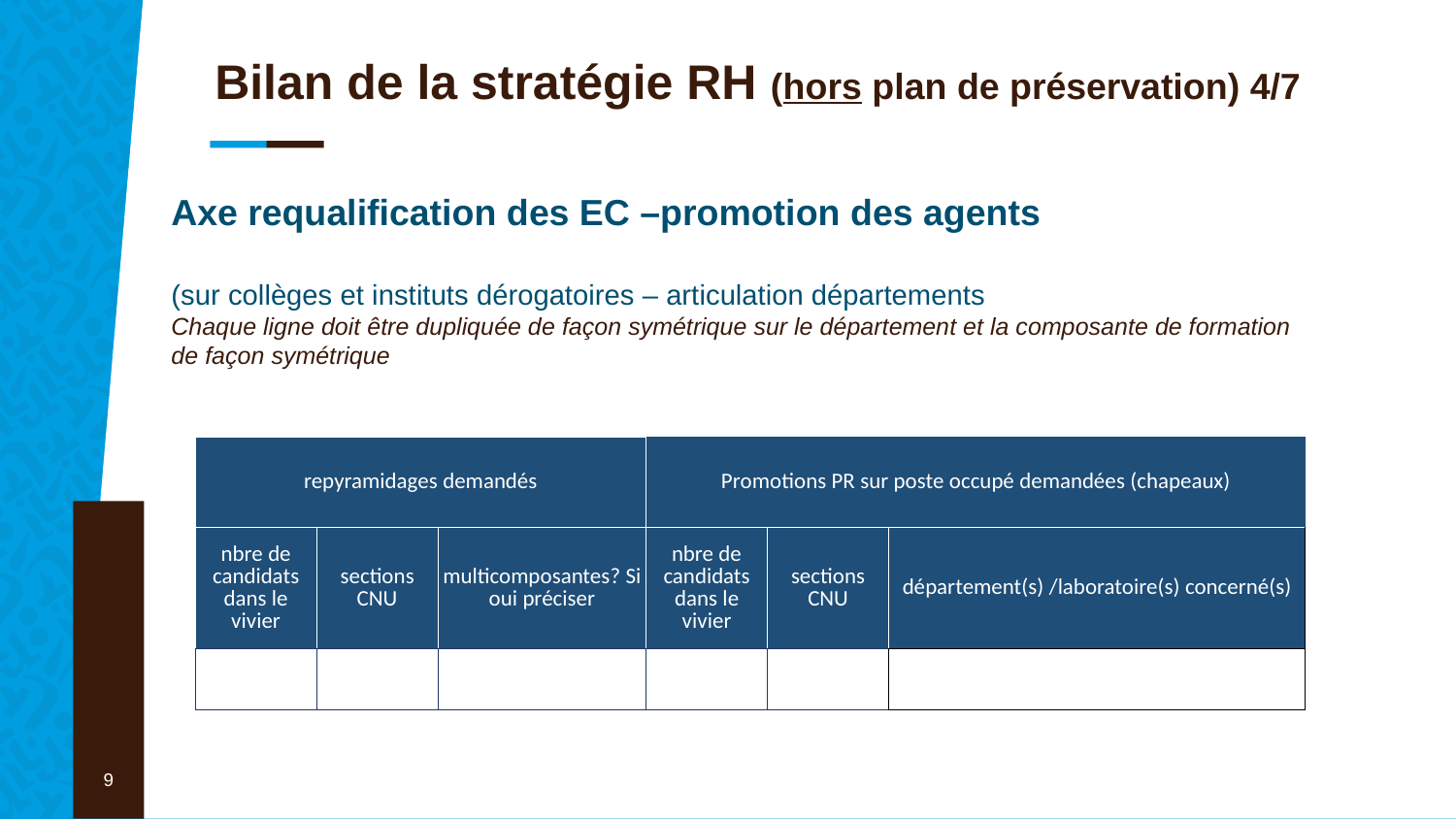

Bilan de la stratégie RH (hors plan de préservation) 4/7
Axe requalification des EC –promotion des agents

(sur collèges et instituts dérogatoires – articulation départements
Chaque ligne doit être dupliquée de façon symétrique sur le département et la composante de formation de façon symétrique

| repyramidages demandés |  |  | Promotions PR sur poste occupé demandées (chapeaux) |  |  |
| --- | --- | --- | --- | --- | --- |
| nbre de candidats dans le vivier | sections CNU | multicomposantes? Si oui préciser | nbre de candidats dans le vivier | sections CNU | département(s) /laboratoire(s) concerné(s) |
|  |  |  |  |  |  |
9